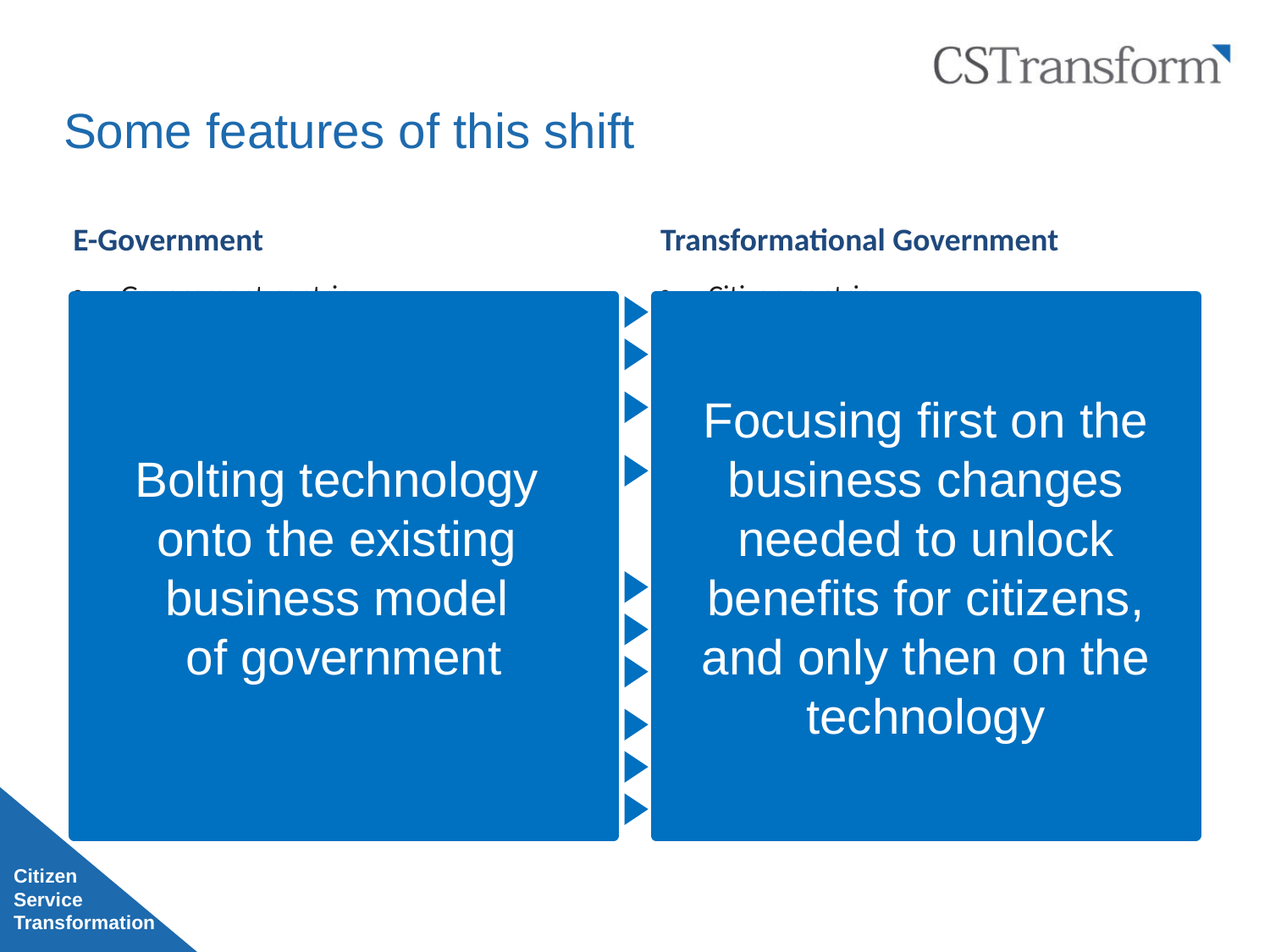

# Some features of this shift
| E-Government | Transformational Government |
| --- | --- |
| Government-centric | Citizen-centric |
| Supply push | Demand pull |
| Government as sole provider of citizen services | Government also as convener of multiple competitive sources of citizen services |
| Unconnected vertical business silos | New virtual business layer, built around citizen needs, operates horizontally across government |
| “Identity” is owned and managed by government | “Identity” is owned and managed by the citizen |
| Public data locked away within government | Public data available freely for reuse by all |
| Citizen as recipient or consumer of services | Citizen as owner and co-creator of services |
| Online services IT as capital investment | Multi-channel service integration IT as a service |
| Producer-led | Brand-led |
Bolting technology
onto the existing
business model
of government
Focusing first on the business changes needed to unlock benefits for citizens, and only then on the technology